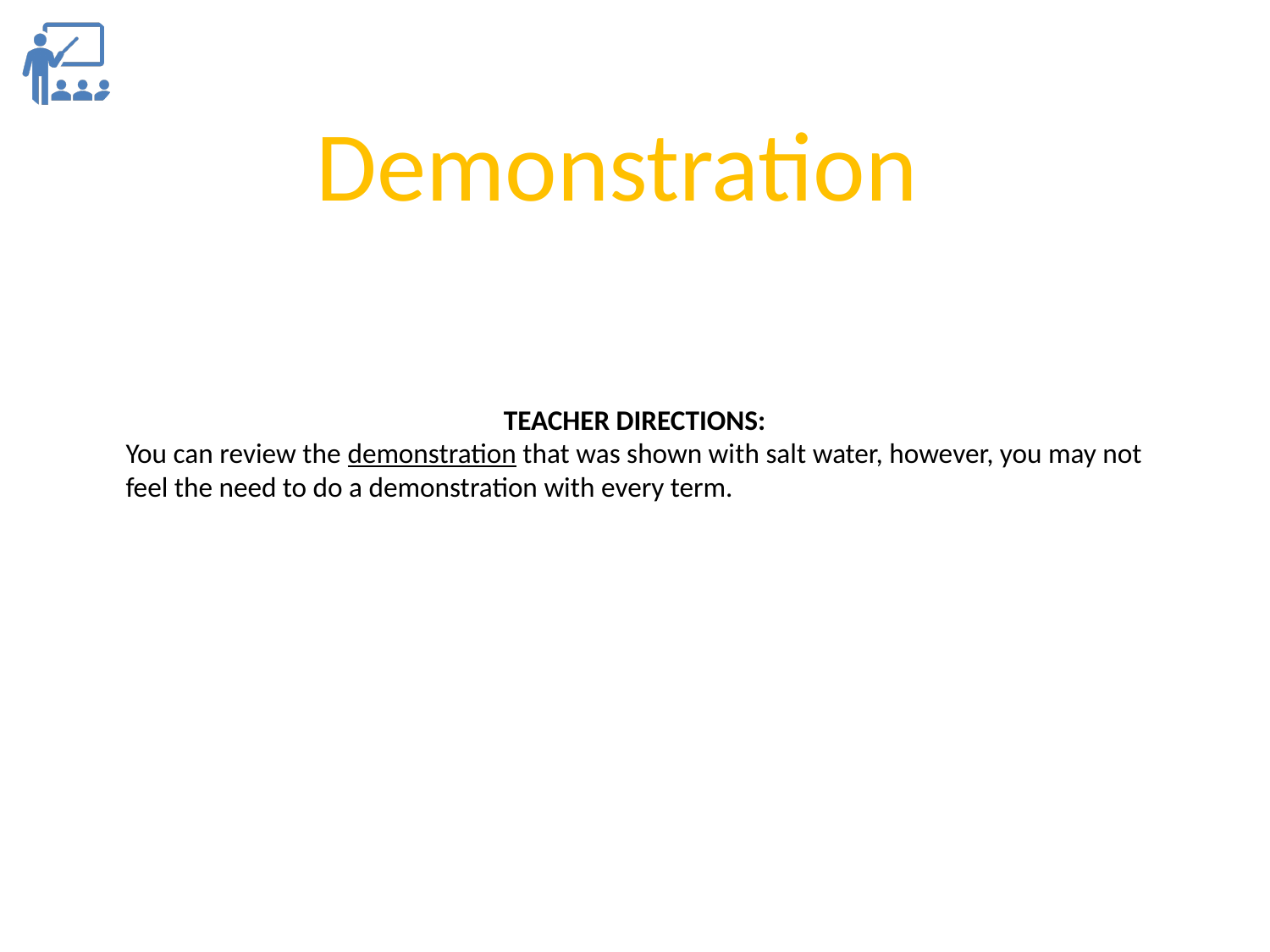

Demonstration
TEACHER DIRECTIONS:
You can review the demonstration that was shown with salt water, however, you may not feel the need to do a demonstration with every term.